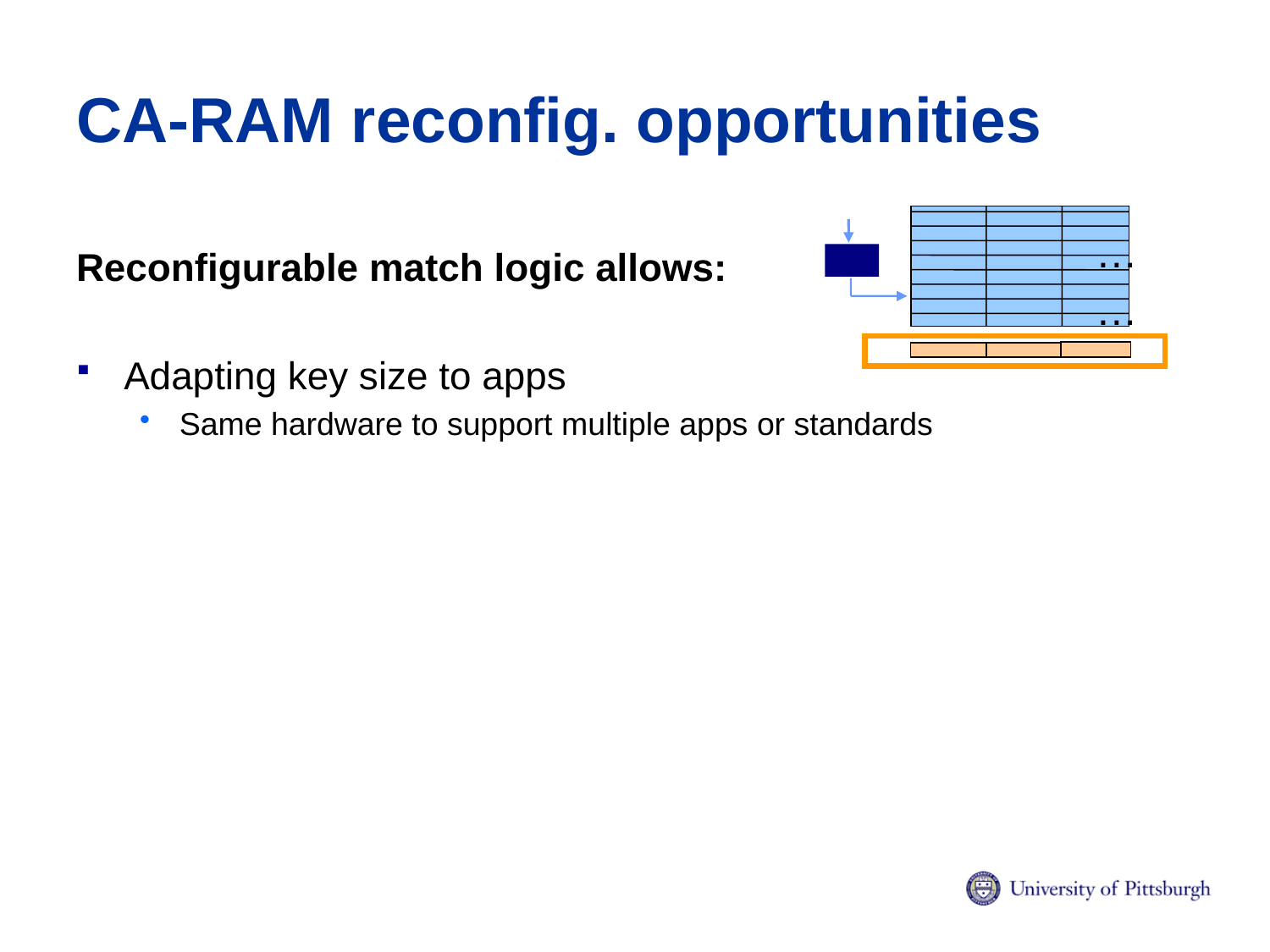

# CA-RAM reconfig. opportunities

…

…

Reconfigurable match logic allows:

Adapting key size to apps
Same hardware to support multiple apps or standards